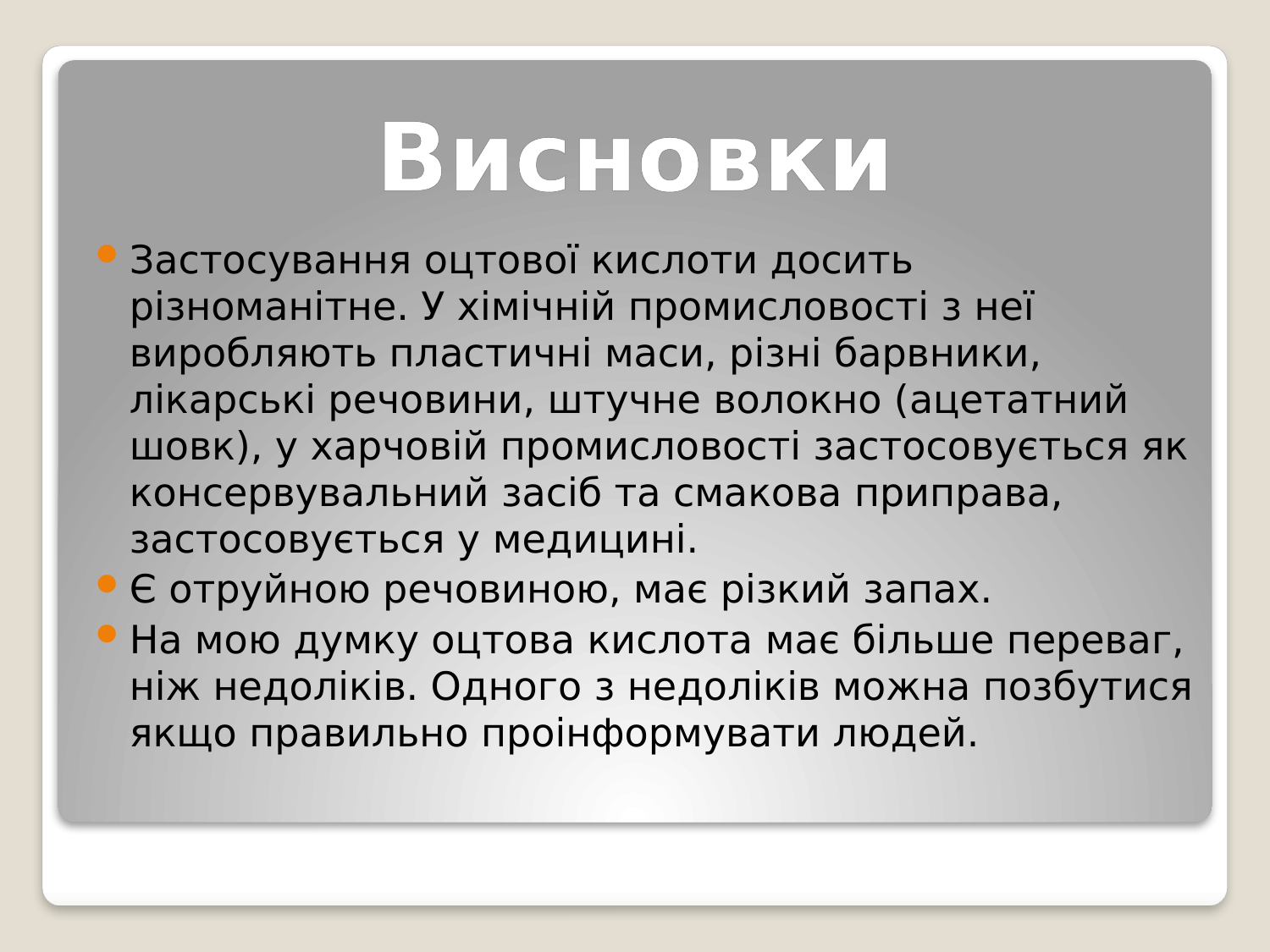

Висновки
Застосування оцтової кислоти досить різноманітне. У хімічній промисловості з неї виробляють пластичні маси, різні барвники, лікарські речовини, штучне волокно (ацетатний шовк), у харчовій промисловості застосовується як консервувальний засіб та смакова приправа, застосовується у медицині.
Є отруйною речовиною, має різкий запах.
На мою думку оцтова кислота має більше переваг, ніж недоліків. Одного з недоліків можна позбутися якщо правильно проінформувати людей.